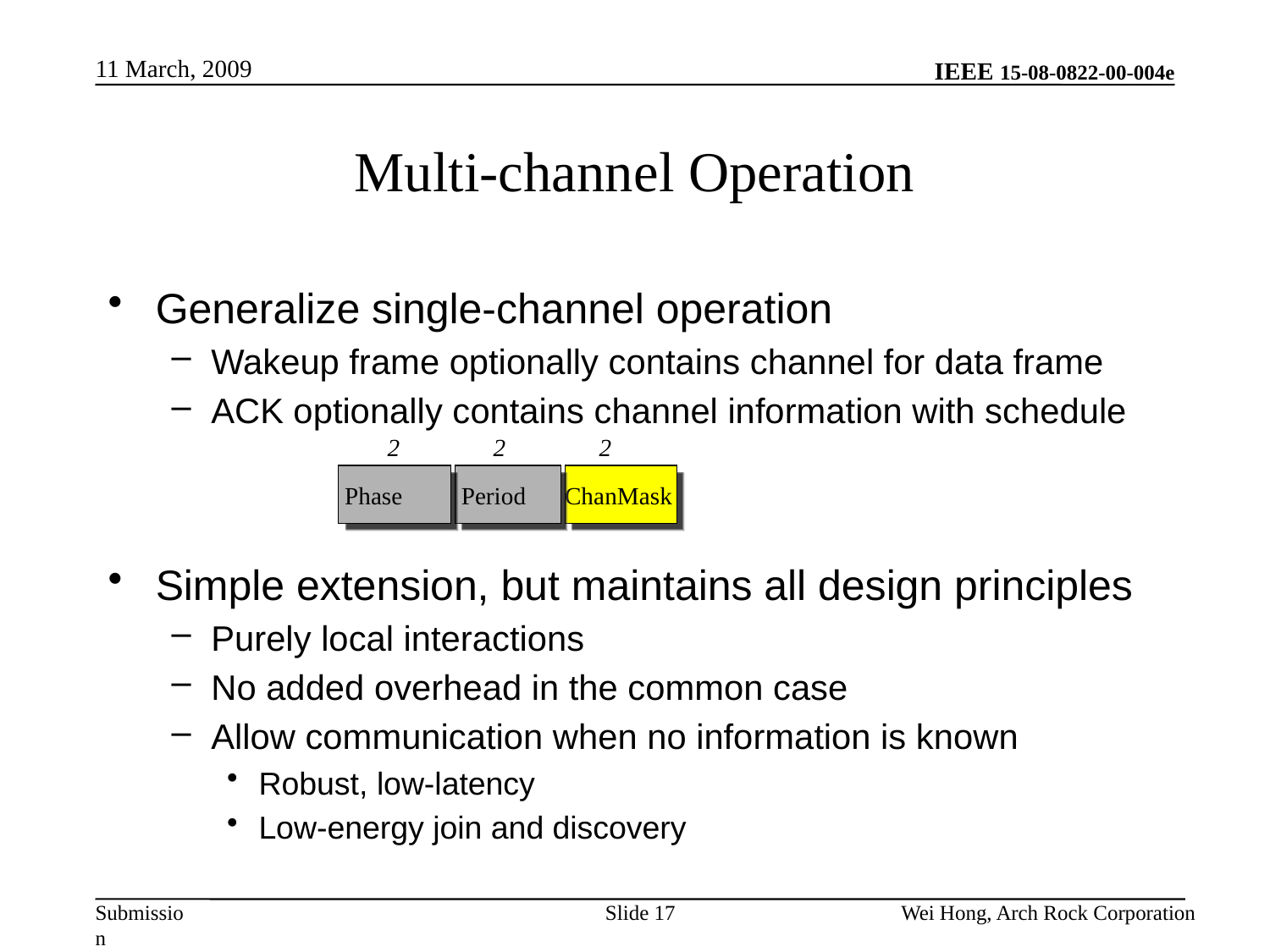

Multi-channel Operation
11 March, 2009
Generalize single-channel operation
Wakeup frame optionally contains channel for data frame
ACK optionally contains channel information with schedule

Simple extension, but maintains all design principles
Purely local interactions
No added overhead in the common case
Allow communication when no information is known
Robust, low-latency
Low-energy join and discovery
2
2
2
 Phase
 Period
ChanMask
Slide 17
Wei Hong, Arch Rock Corporation